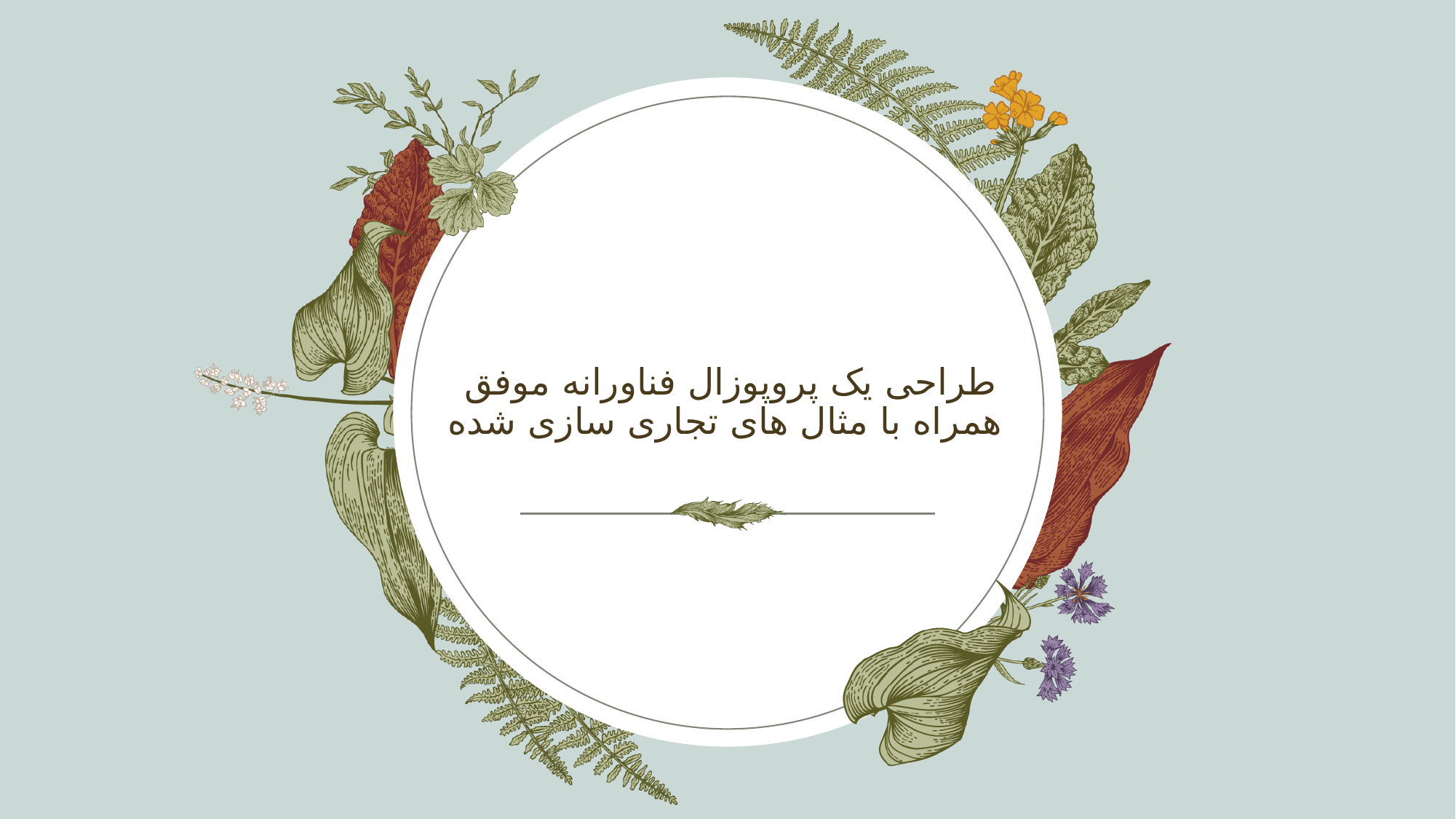

# طراحی یک پروپوزال فناورانه موفق همراه با مثال های تجاری سازی شده